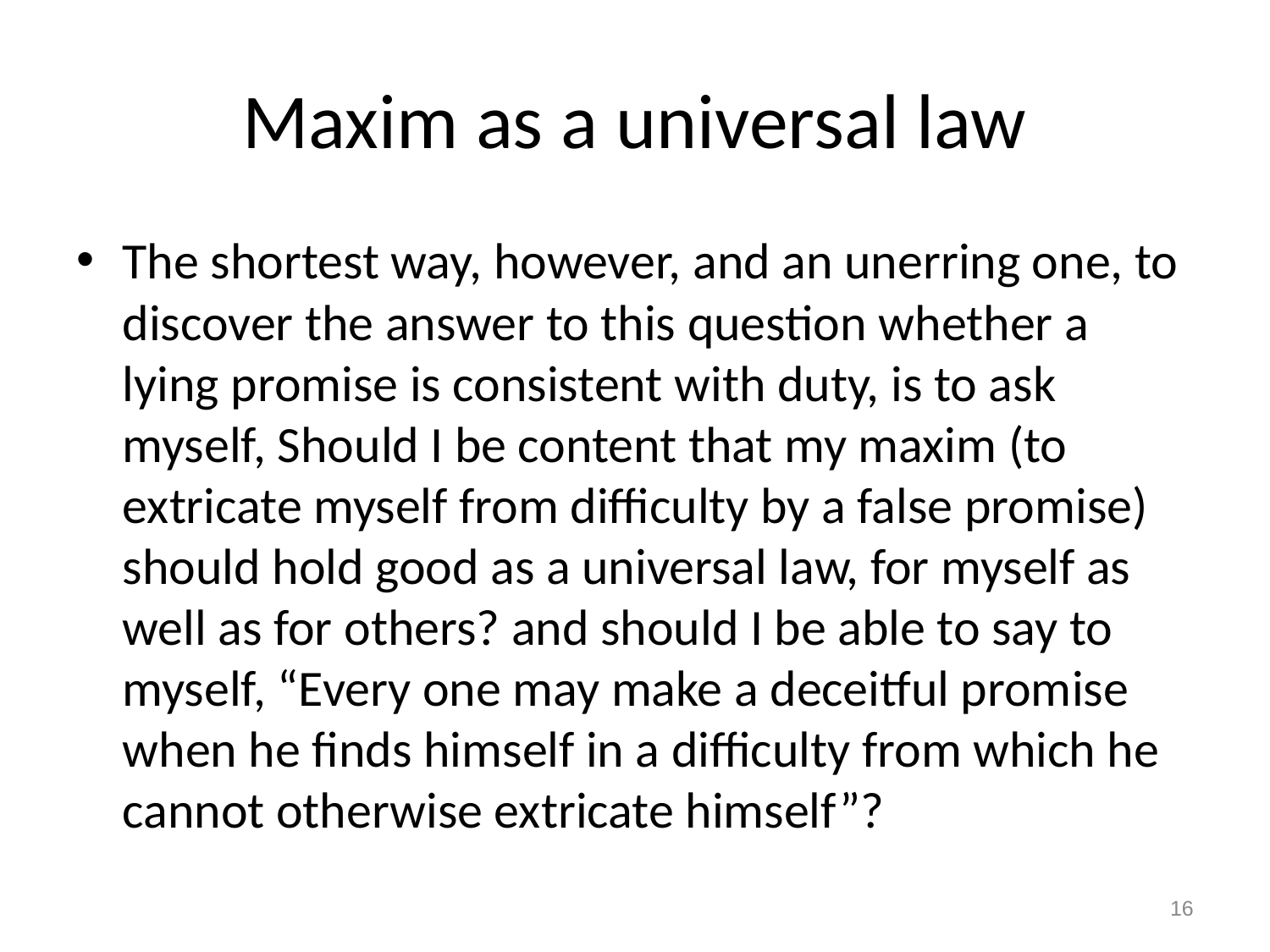

# Maxim as a universal law
The shortest way, however, and an unerring one, to discover the answer to this question whether a lying promise is consistent with duty, is to ask myself, Should I be content that my maxim (to extricate myself from difficulty by a false promise) should hold good as a universal law, for myself as well as for others? and should I be able to say to myself, “Every one may make a deceitful promise when he finds himself in a difficulty from which he cannot otherwise extricate himself”?
16